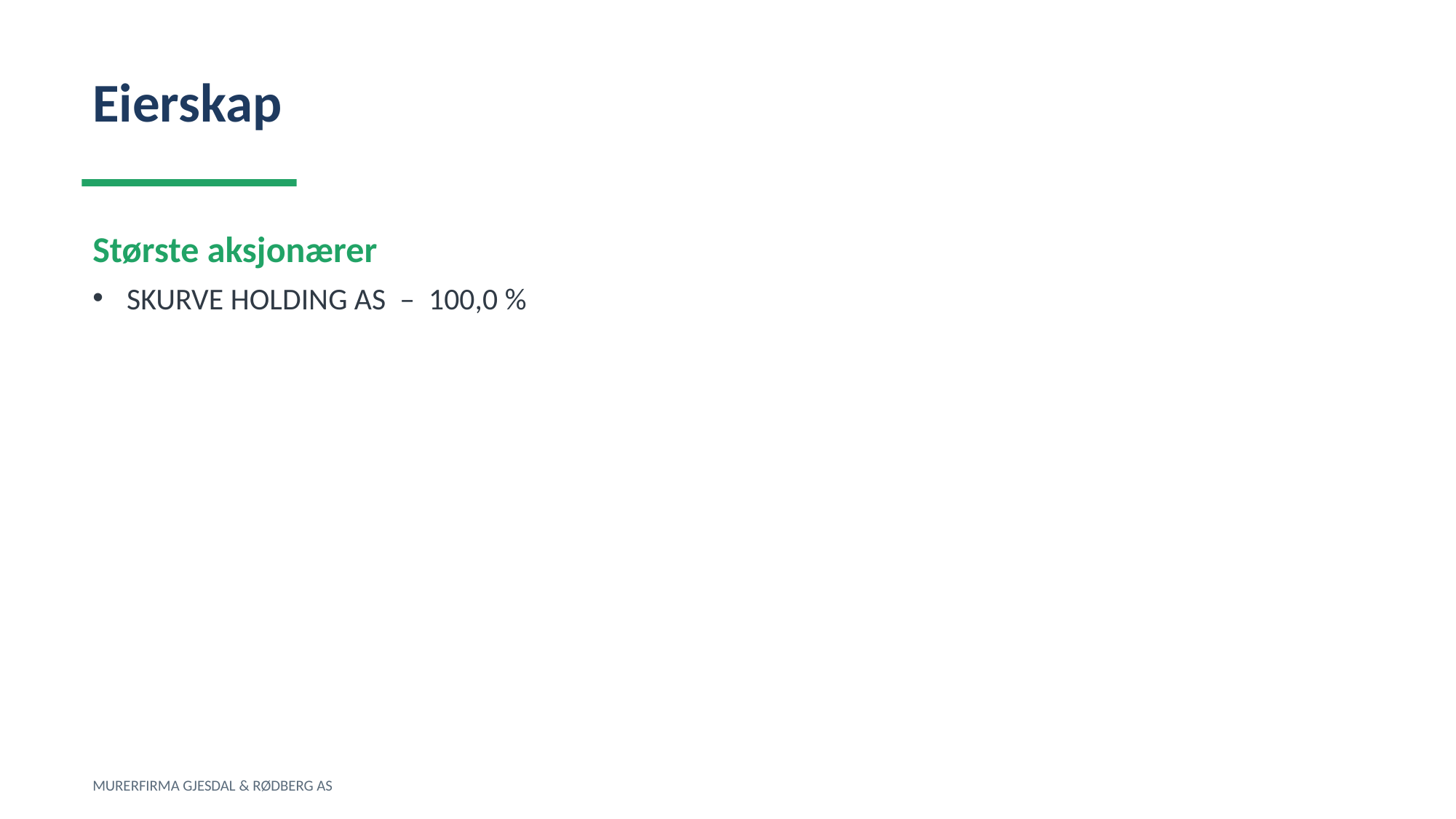

Eierskap

Største aksjonærer
SKURVE HOLDING AS  –  100,0 %
MURERFIRMA GJESDAL & RØDBERG AS